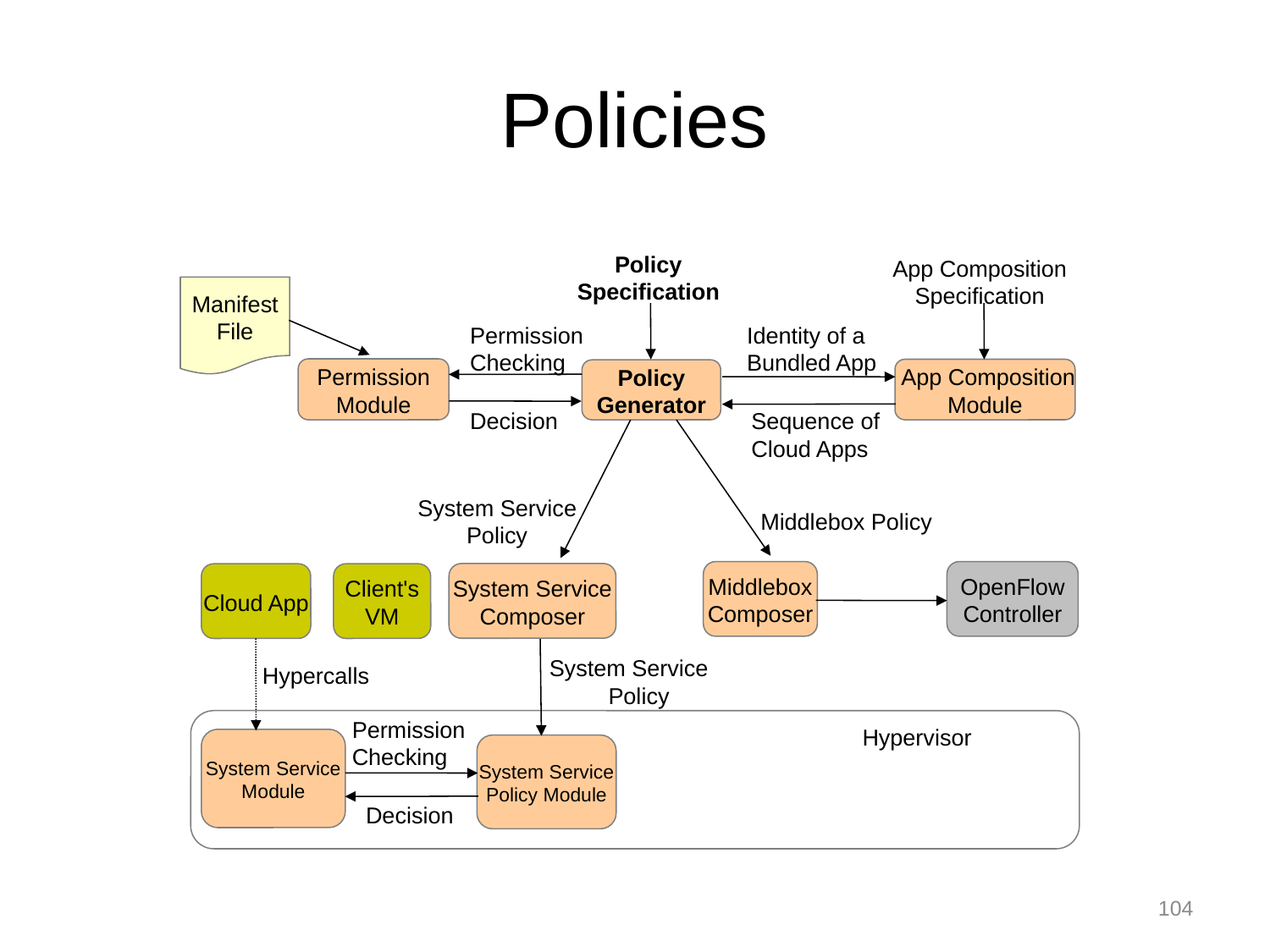

# Policies
Policy Specification
App Composition Specification
Manifest
File

Permission Checking
Identity of a
Bundled App

Permission
Module
  App Composition
Module
Policy
Generator

Decision
Sequence of
Cloud Apps

System Service Policy
Middlebox Policy
Middlebox
Composer
OpenFlow
Controller
System Service
Composer
Cloud App
Client's
VM

System Service
Policy
Hypercalls
Permission Checking

Hypervisor
System Service
Module
System Service
Policy Module

Decision

104